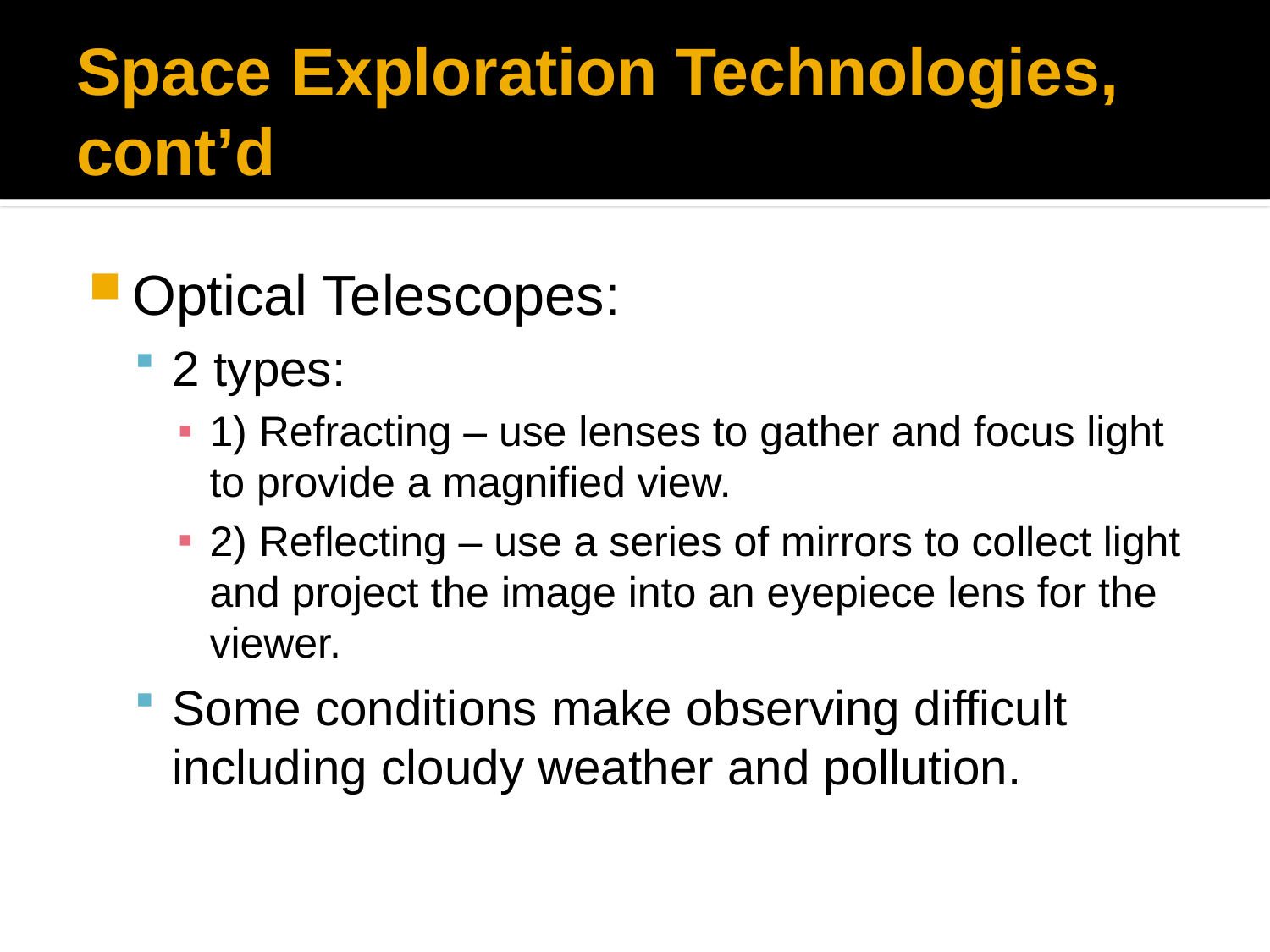

# Space Exploration Technologies, cont’d
Optical Telescopes:
2 types:
1) Refracting – use lenses to gather and focus light to provide a magnified view.
2) Reflecting – use a series of mirrors to collect light and project the image into an eyepiece lens for the viewer.
Some conditions make observing difficult including cloudy weather and pollution.